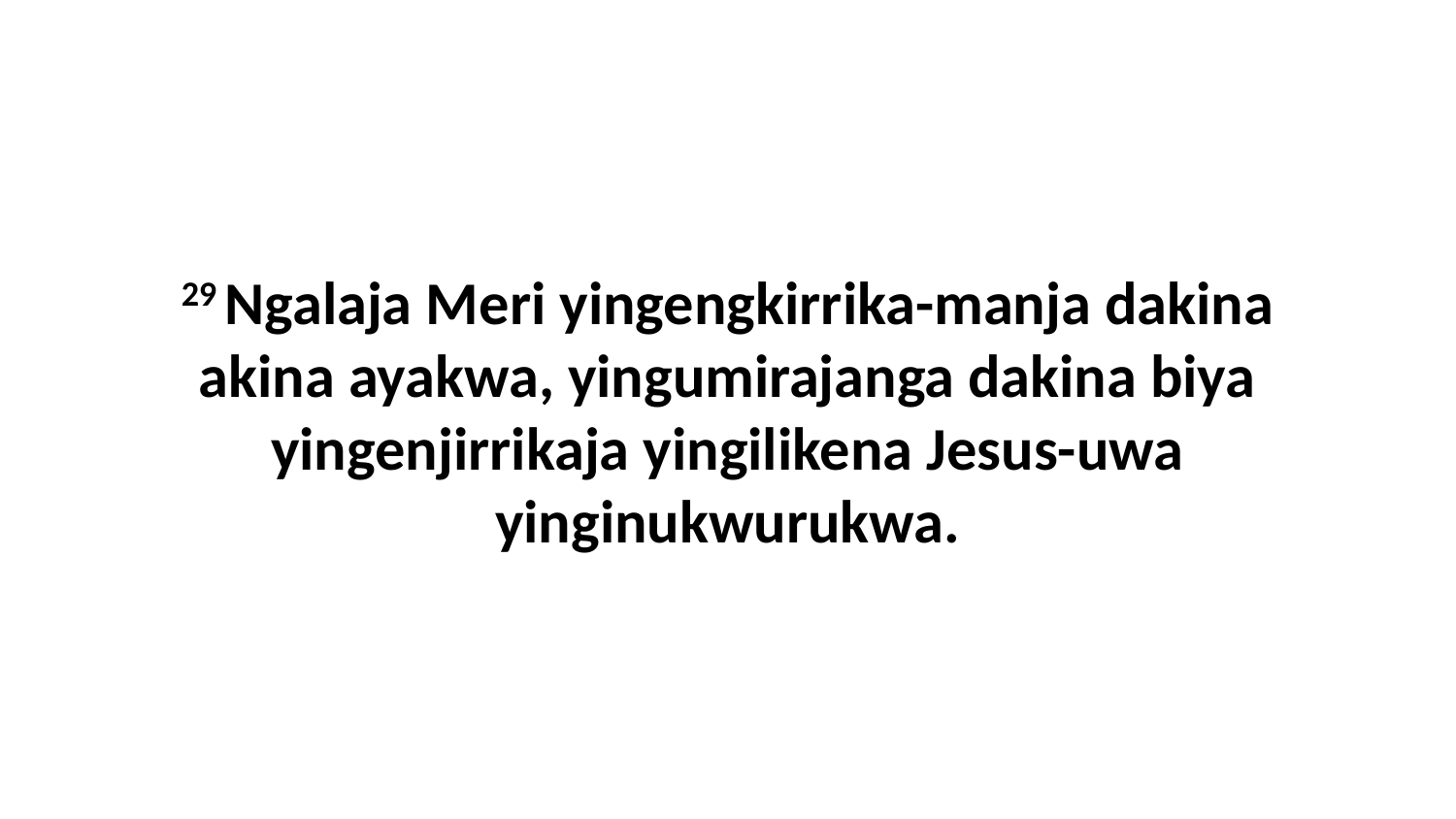

29 Ngalaja Meri yingengkirrika-manja dakina akina ayakwa, yingumirajanga dakina biya yingenjirrikaja yingilikena Jesus-uwa yinginukwurukwa.